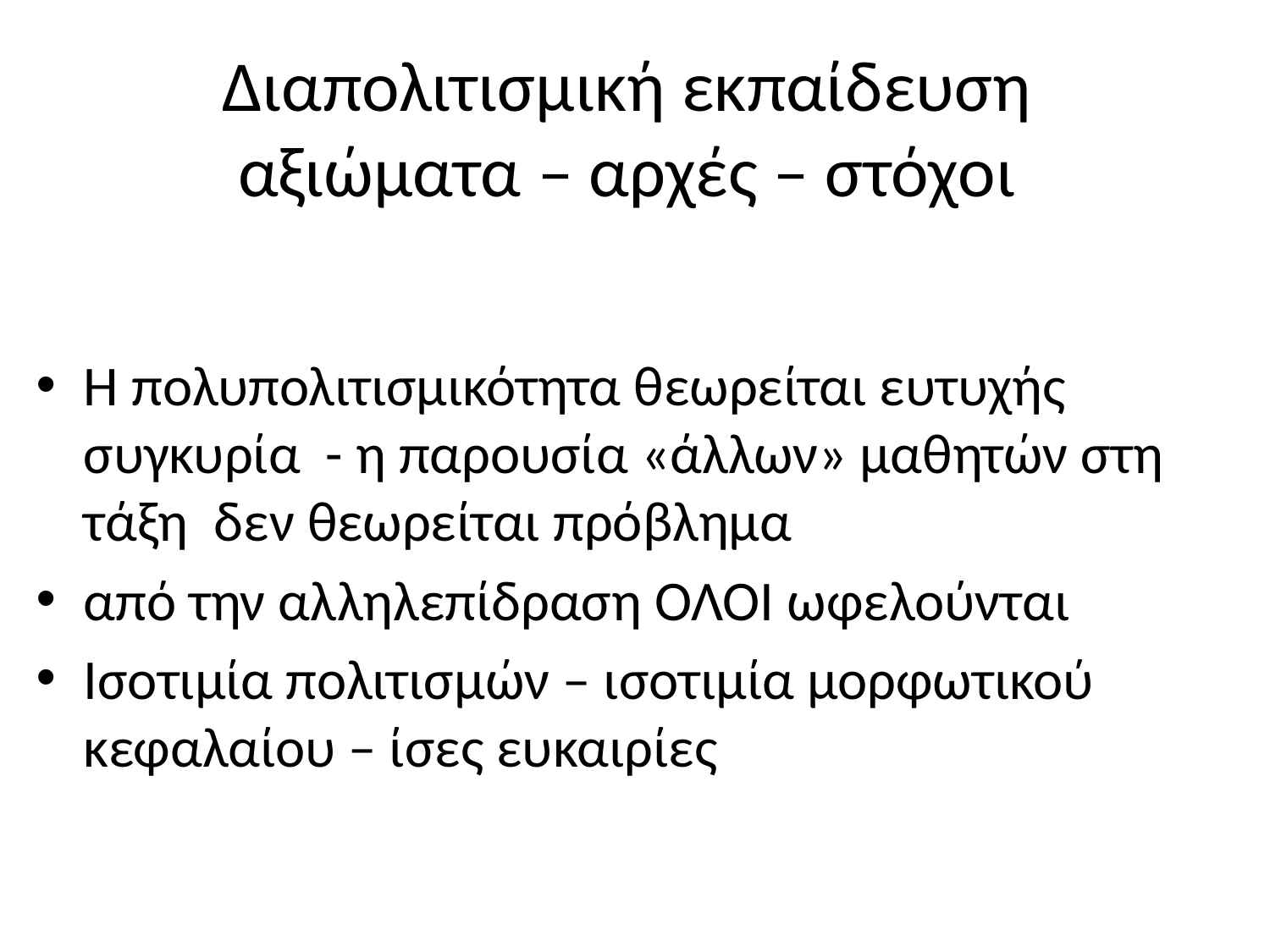

# Διαπολιτισμική εκπαίδευση αξιώματα – αρχές – στόχοι
Η πολυπολιτισμικότητα θεωρείται ευτυχής συγκυρία  - η παρουσία «άλλων» μαθητών στη τάξη  δεν θεωρείται πρόβλημα
από την αλληλεπίδραση ΟΛΟΙ ωφελούνται
Ισοτιμία πολιτισμών – ισοτιμία μορφωτικού κεφαλαίου – ίσες ευκαιρίες